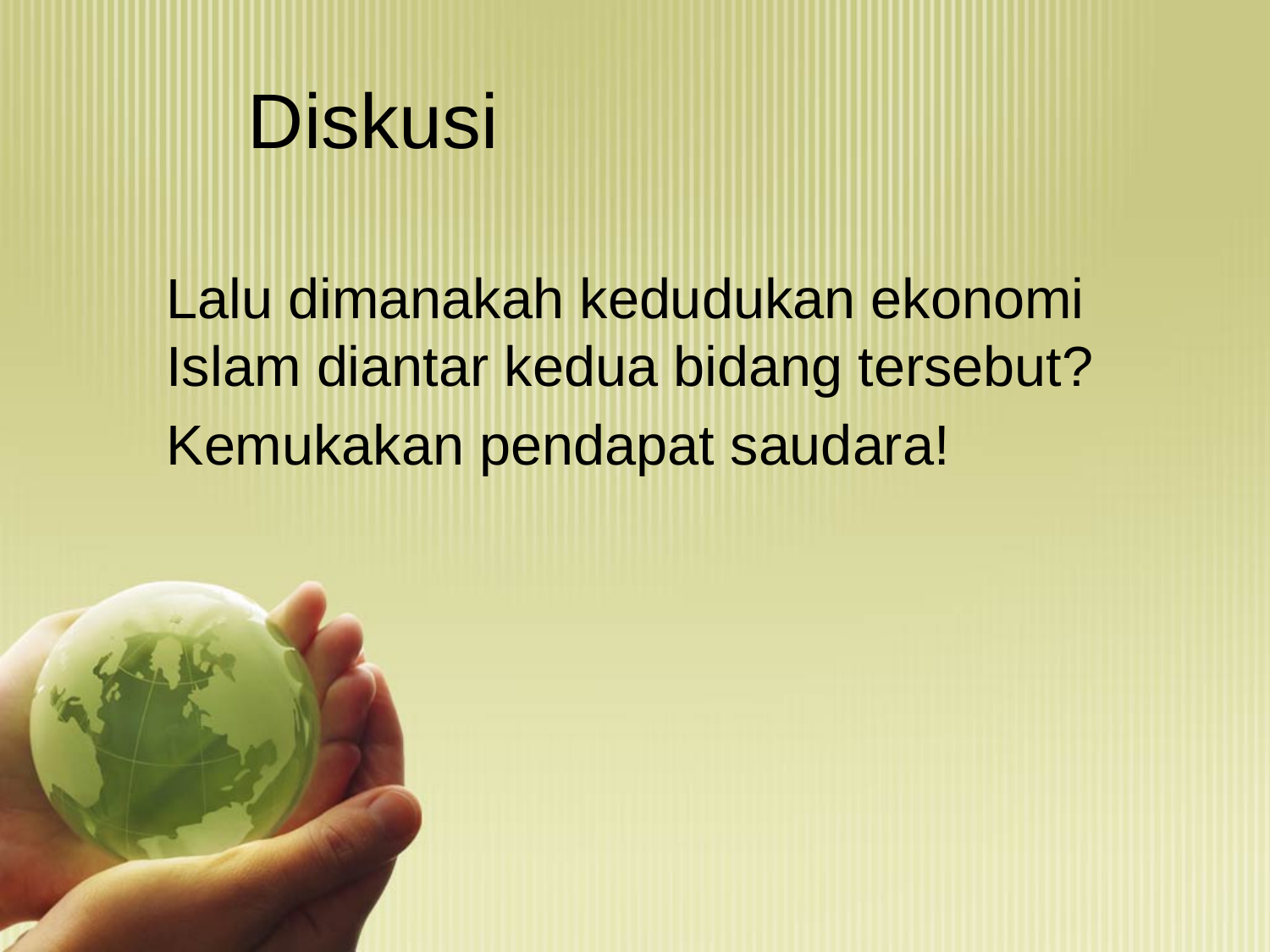

# Diskusi
Lalu dimanakah kedudukan ekonomi Islam diantar kedua bidang tersebut?
Kemukakan pendapat saudara!